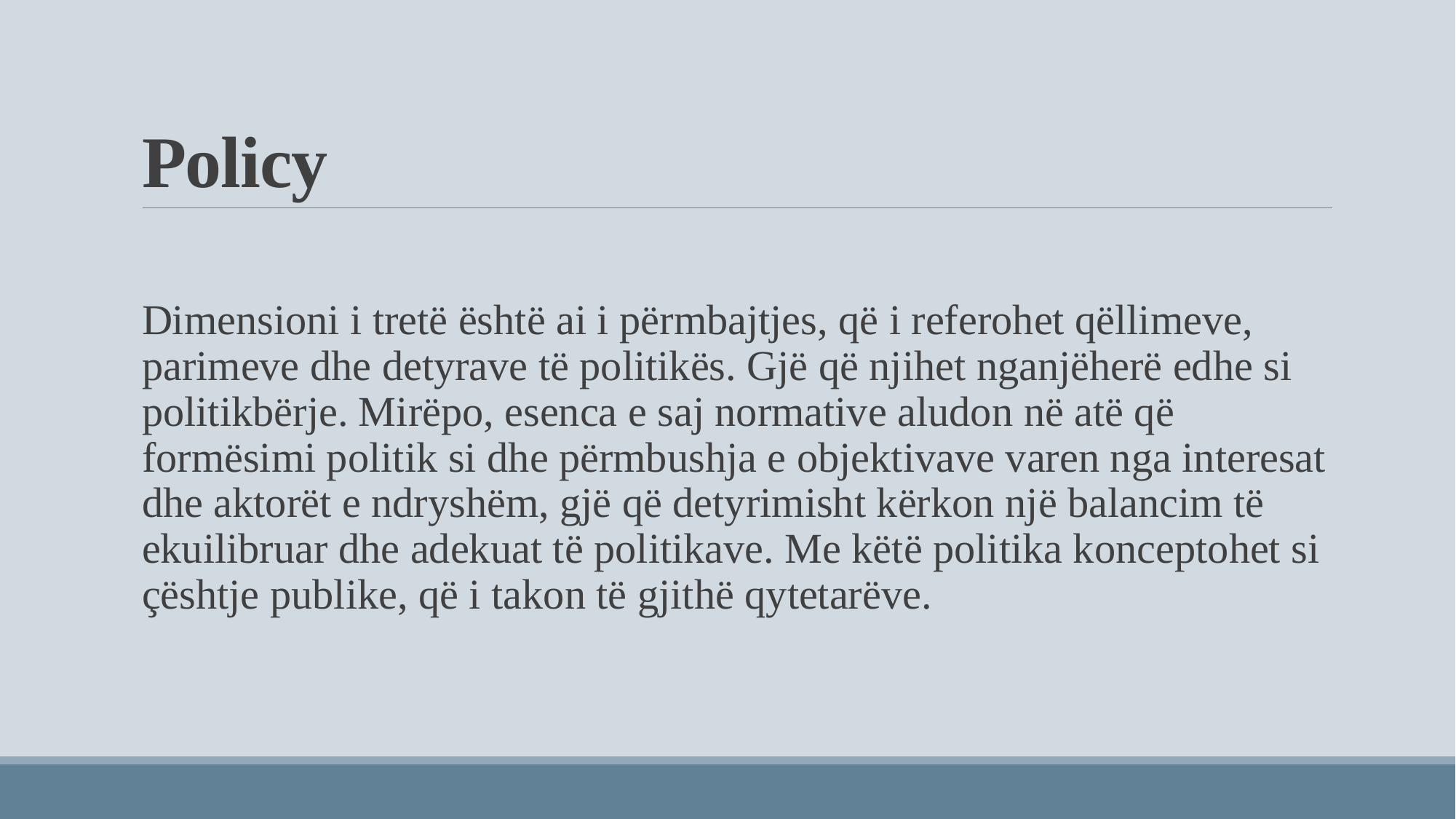

# Policy

Dimensioni i tretë është ai i përmbajtjes, që i referohet qëllimeve, parimeve dhe detyrave të politikës. Gjë që njihet nganjëherë edhe si politikbërje. Mirëpo, esenca e saj normative aludon në atë që formësimi politik si dhe përmbushja e objektivave varen nga interesat dhe aktorët e ndryshëm, gjë që detyrimisht kërkon një balancim të ekuilibruar dhe adekuat të politikave. Me këtë politika konceptohet si çështje publike, që i takon të gjithë qytetarëve.